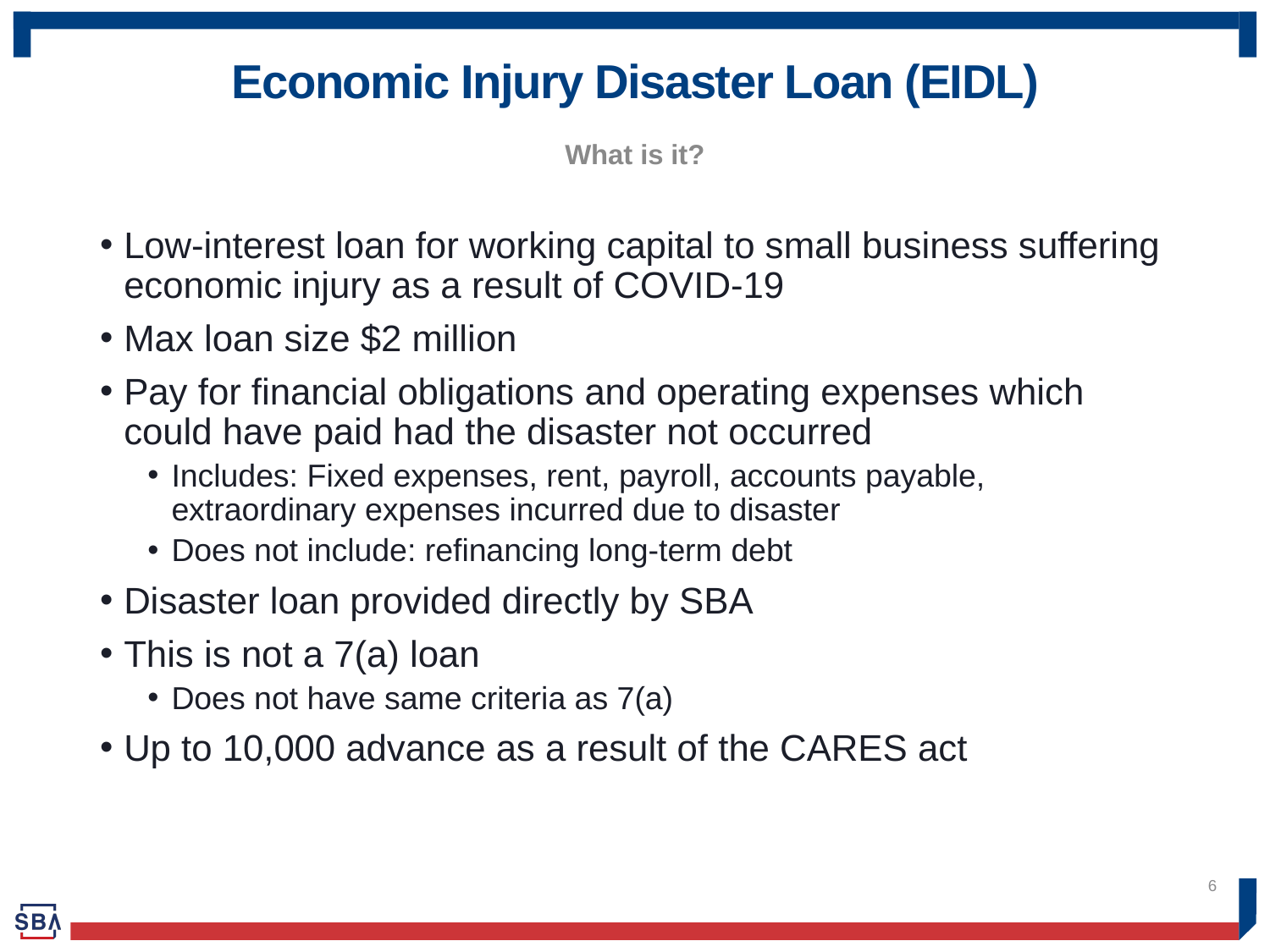

# Economic Injury Disaster Loan (EIDL)
What is it?
Low-interest loan for working capital to small business suffering economic injury as a result of COVID-19
Max loan size $2 million
Pay for financial obligations and operating expenses which could have paid had the disaster not occurred
Includes: Fixed expenses, rent, payroll, accounts payable, extraordinary expenses incurred due to disaster
Does not include: refinancing long-term debt
Disaster loan provided directly by SBA
This is not a 7(a) loan
Does not have same criteria as 7(a)
Up to 10,000 advance as a result of the CARES act

6